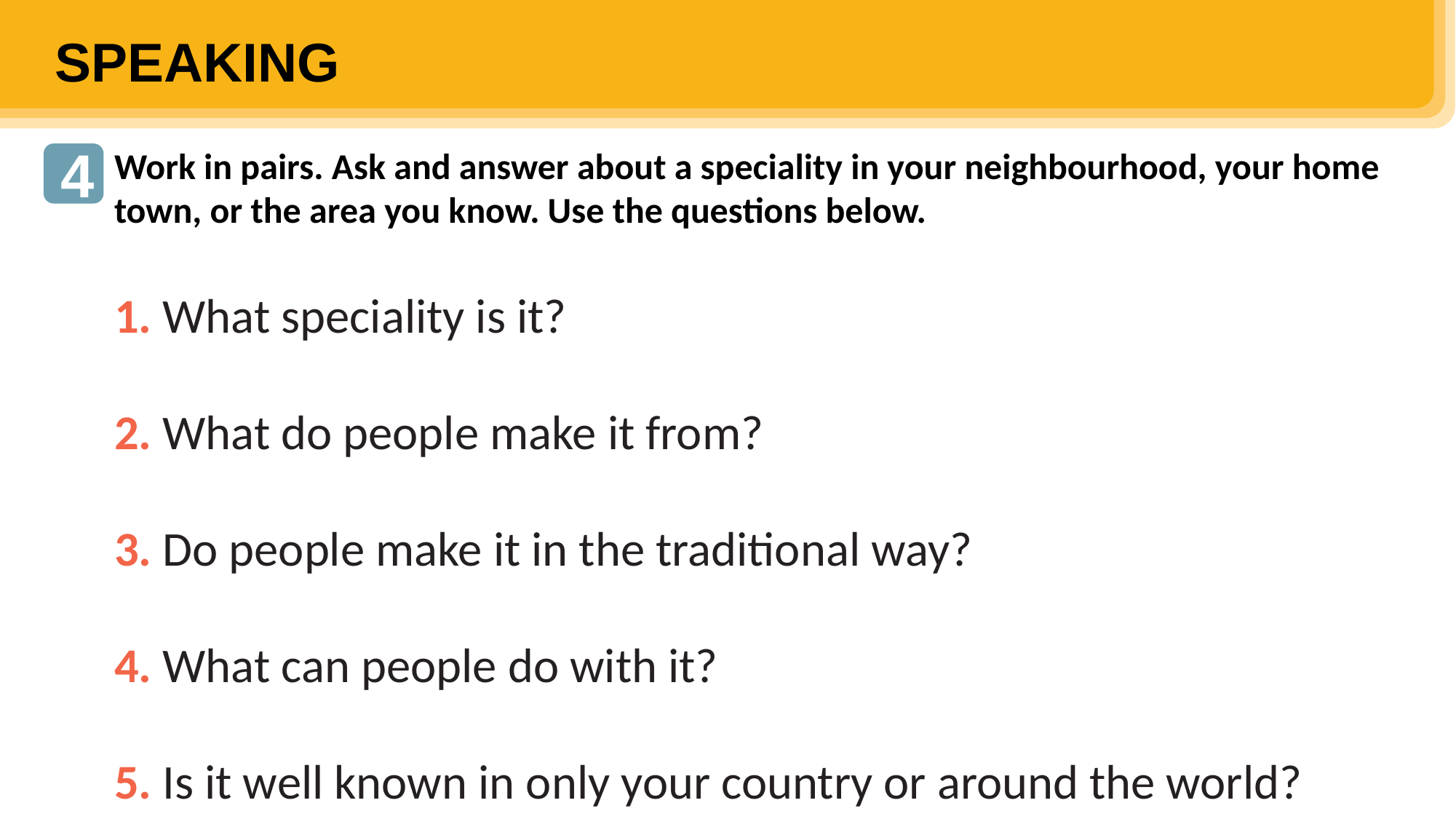

SPEAKING
4
Work in pairs. Ask and answer about a speciality in your neighbourhood, your home town, or the area you know. Use the questions below.

1. What speciality is it?
2. What do people make it from?
3. Do people make it in the traditional way?
4. What can people do with it?
5. Is it well known in only your country or around the world?